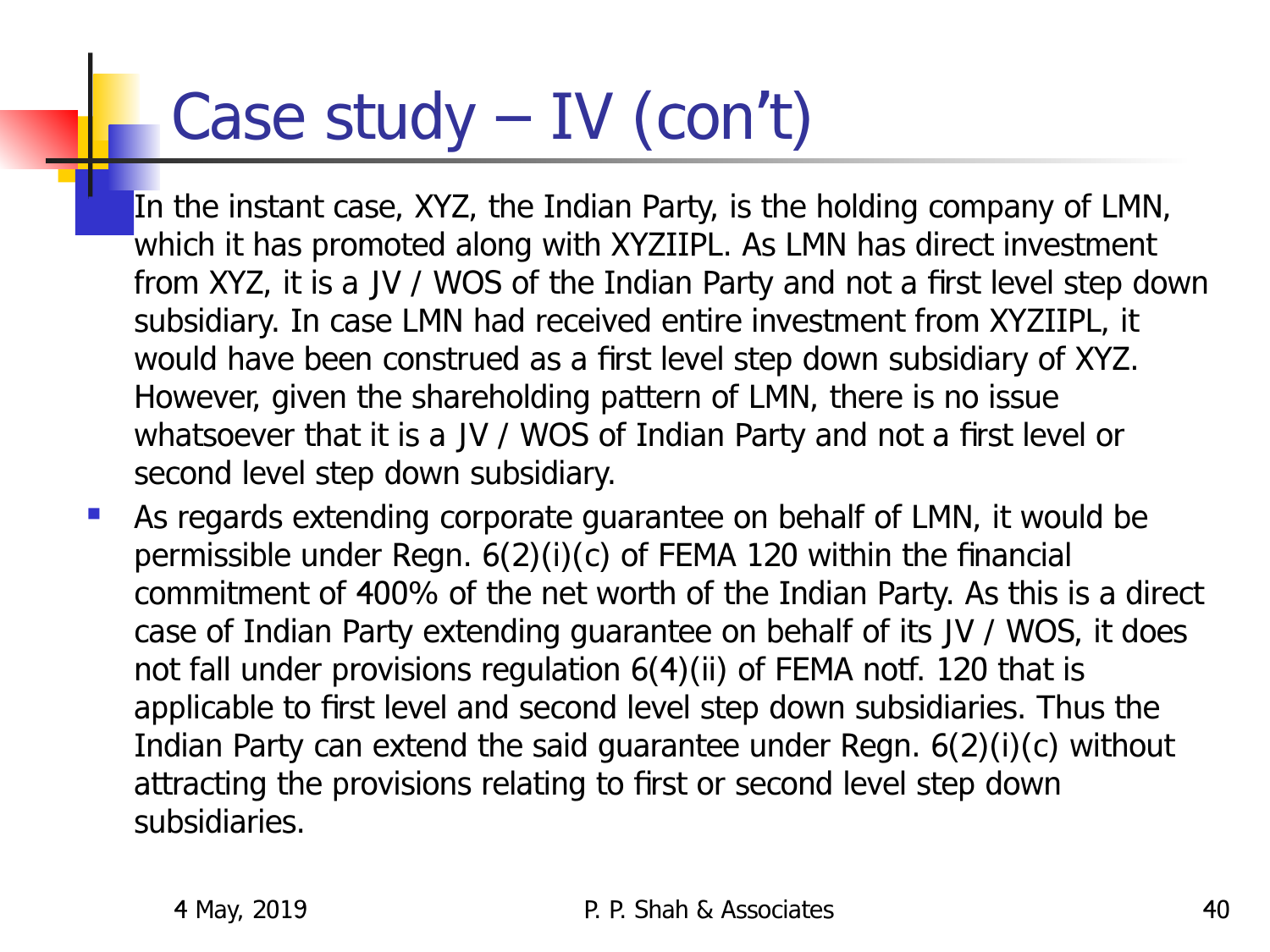

# Case study – IV (con’t)
In the instant case, XYZ, the Indian Party, is the holding company of LMN, which it has promoted along with XYZIIPL. As LMN has direct investment from XYZ, it is a JV / WOS of the Indian Party and not a first level step down subsidiary. In case LMN had received entire investment from XYZIIPL, it would have been construed as a first level step down subsidiary of XYZ. However, given the shareholding pattern of LMN, there is no issue whatsoever that it is a JV / WOS of Indian Party and not a first level or second level step down subsidiary.
As regards extending corporate guarantee on behalf of LMN, it would be permissible under Regn. 6(2)(i)(c) of FEMA 120 within the financial commitment of 400% of the net worth of the Indian Party. As this is a direct case of Indian Party extending guarantee on behalf of its JV / WOS, it does not fall under provisions regulation 6(4)(ii) of FEMA notf. 120 that is applicable to first level and second level step down subsidiaries. Thus the Indian Party can extend the said guarantee under Regn. 6(2)(i)(c) without attracting the provisions relating to first or second level step down subsidiaries.

4 May, 2019
P. P. Shah & Associates
40